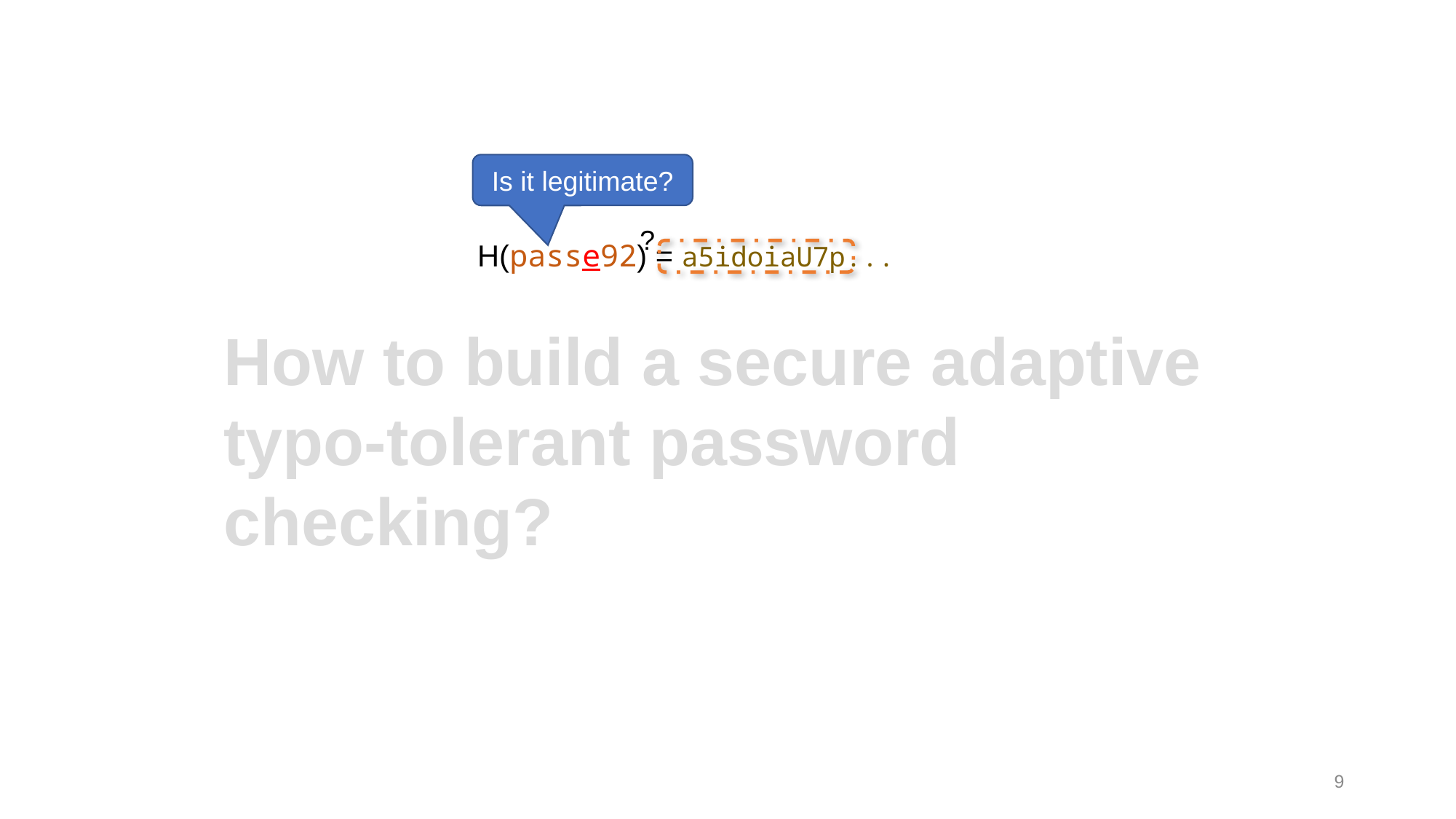

Is it legitimate?
?
H(passe92) = a5idoiaU7p...

How to build a secure adaptive typo-tolerant password checking?
9